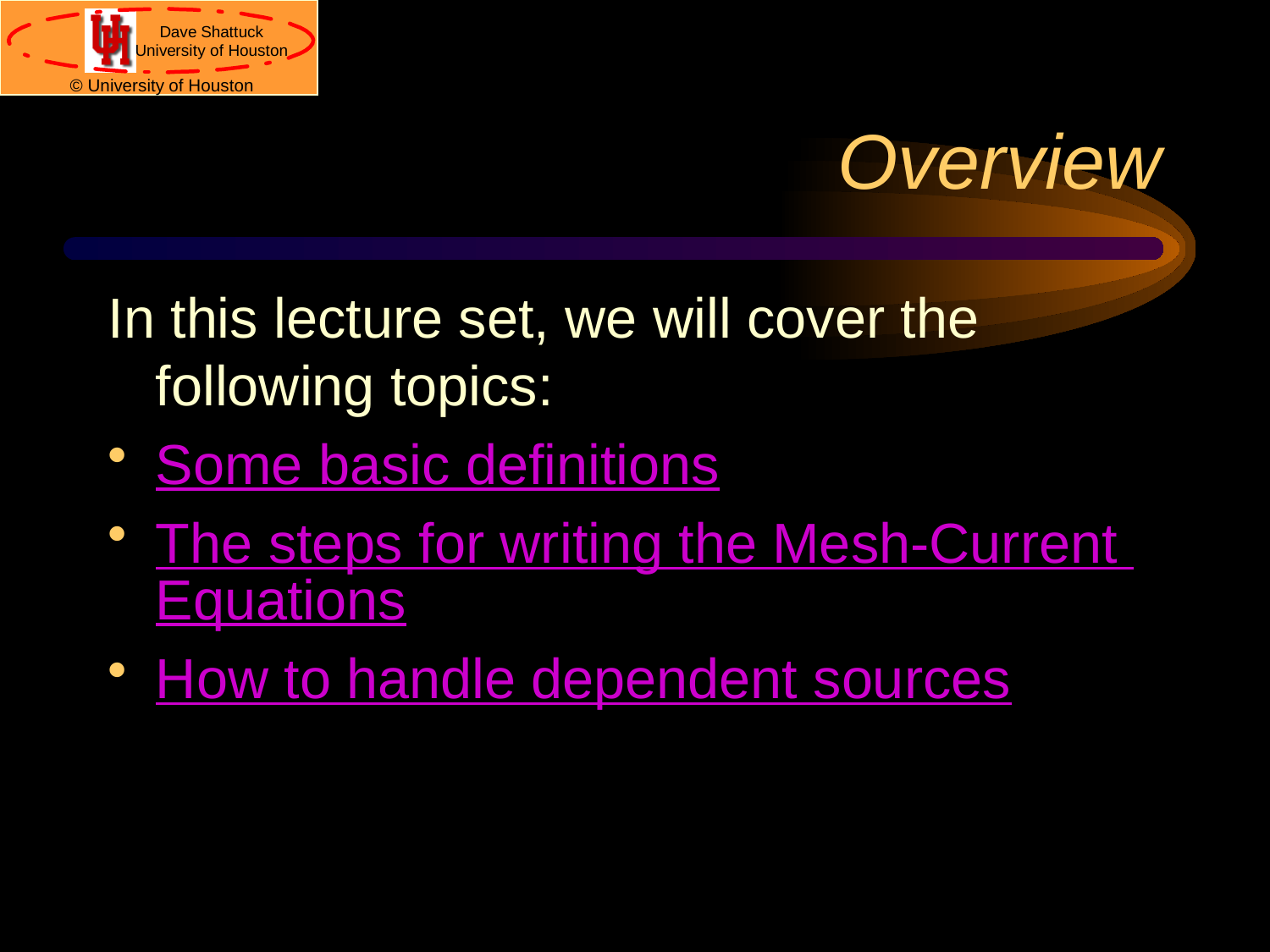

# Overview
In this lecture set, we will cover the following topics:
Some basic definitions
The steps for writing the Mesh-Current Equations
How to handle dependent sources